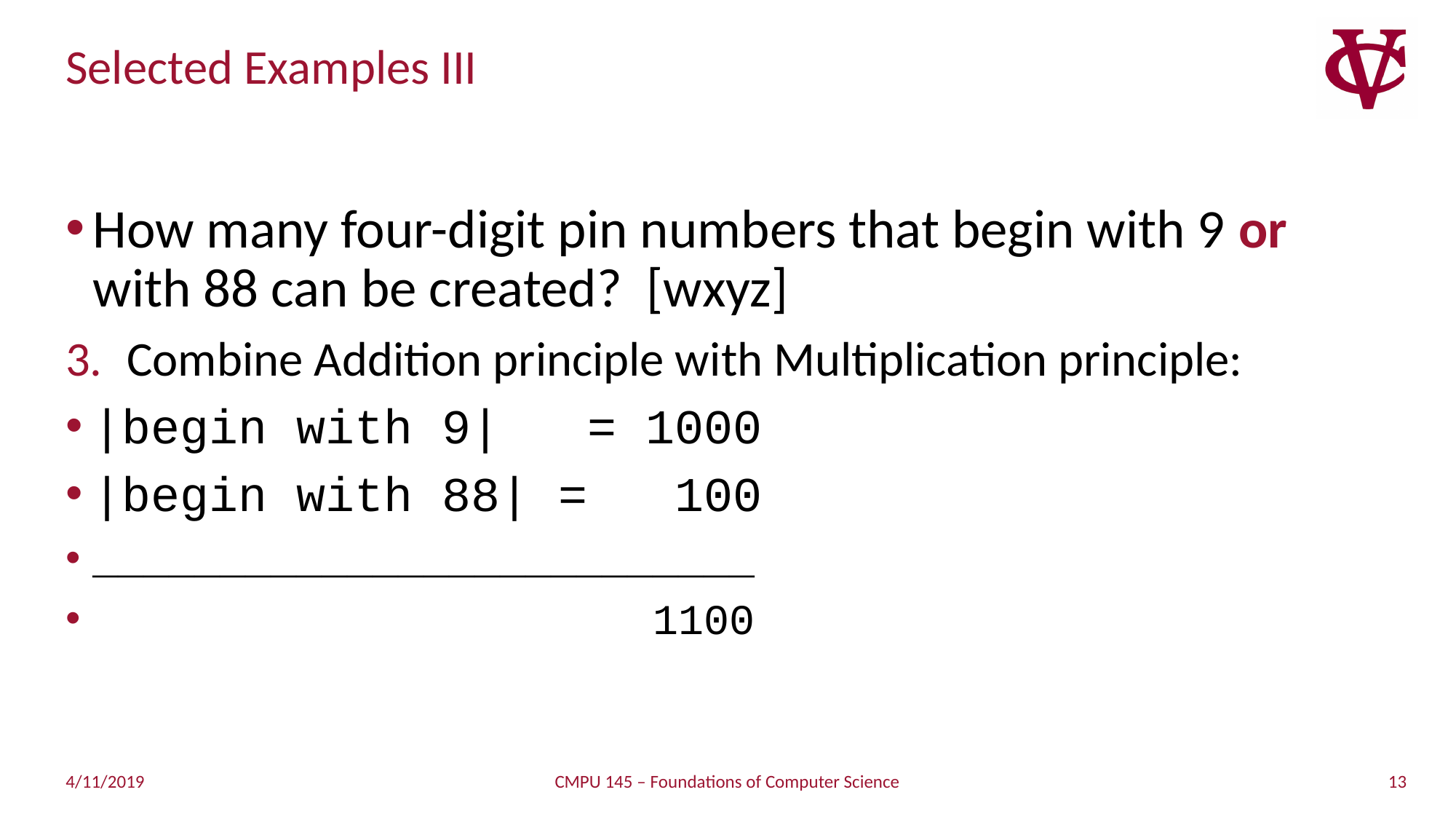

# Selected Examples III

How many four-digit pin numbers that begin with 9 or with 88 can be created?  [wxyz]
Combine Addition principle with Multiplication principle:
|begin with 9|   = 1000
|begin with 88| =   100
__________________________
                      1100
13
4/11/2019
CMPU 145 – Foundations of Computer Science